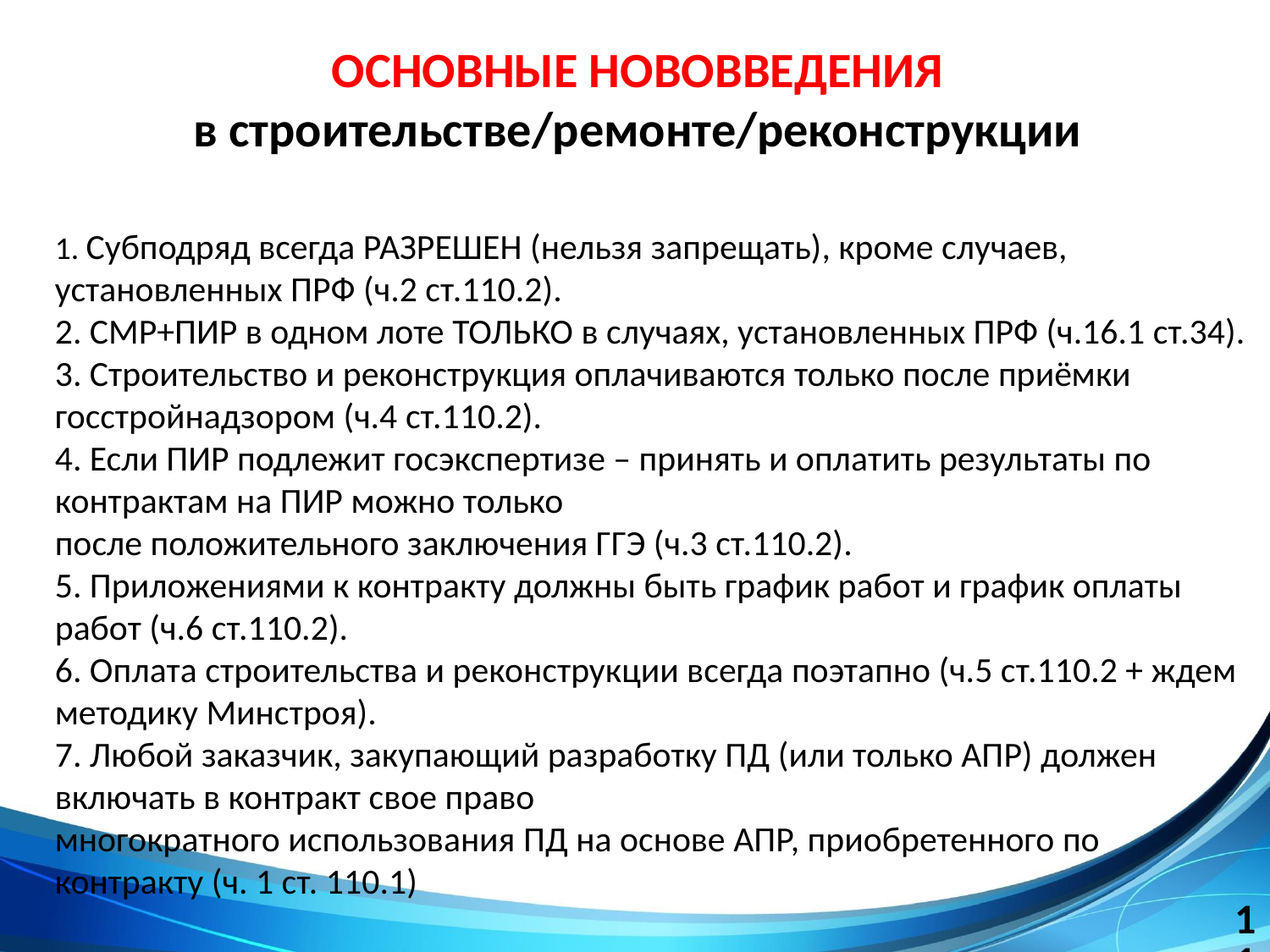

# ОСНОВНЫЕ НОВОВВЕДЕНИЯ в строительстве/ремонте/реконструкции

1. Субподряд всегда РАЗРЕШЕН (нельзя запрещать), кроме случаев, установленных ПРФ (ч.2 ст.110.2).
2. СМР+ПИР в одном лоте ТОЛЬКО в случаях, установленных ПРФ (ч.16.1 ст.34).
3. Строительство и реконструкция оплачиваются только после приёмки госстройнадзором (ч.4 ст.110.2).
4. Если ПИР подлежит госэкспертизе – принять и оплатить результаты по контрактам на ПИР можно только
после положительного заключения ГГЭ (ч.3 ст.110.2).
5. Приложениями к контракту должны быть график работ и график оплаты работ (ч.6 ст.110.2).
6. Оплата строительства и реконструкции всегда поэтапно (ч.5 ст.110.2 + ждем методику Минстроя).
7. Любой заказчик, закупающий разработку ПД (или только АПР) должен включать в контракт свое право
многократного использования ПД на основе АПР, приобретенного по контракту (ч. 1 ст. 110.1)

11